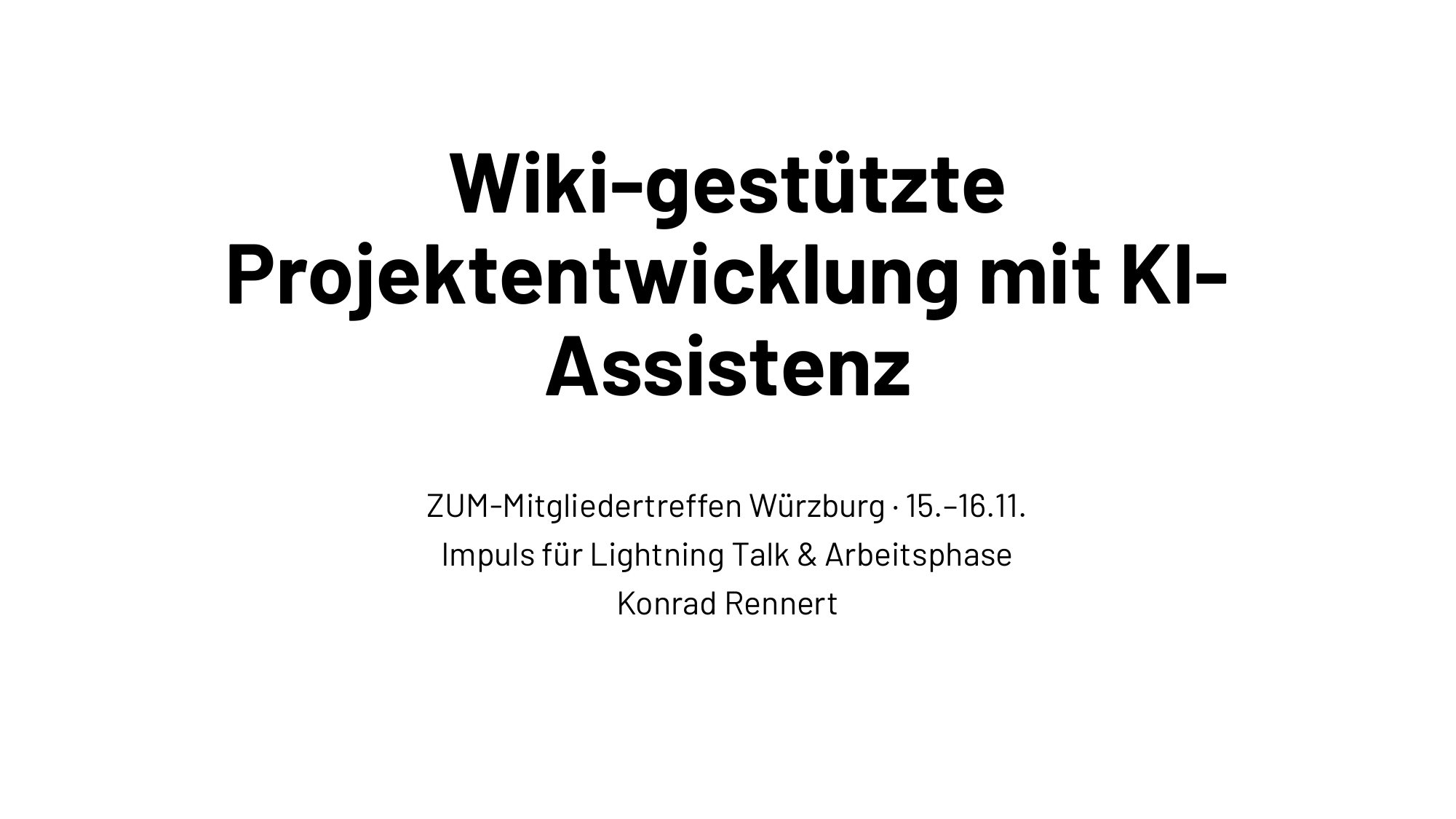

# Wiki-gestützte Projektentwicklung mit KI-Assistenz

ZUM-Mitgliedertreffen Würzburg · 15.–16.11.
Impuls für Lightning Talk & Arbeitsphase
Konrad Rennert